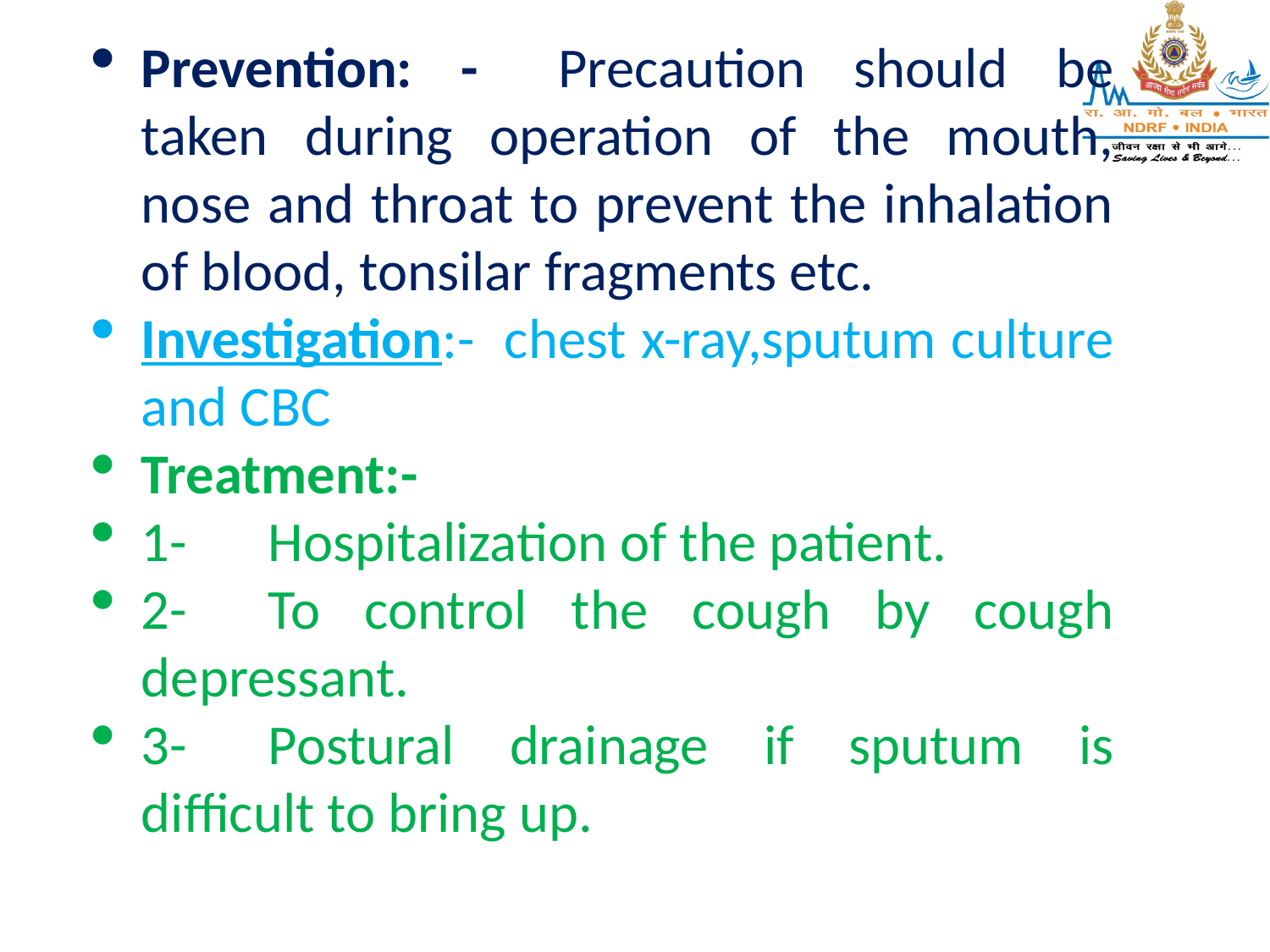

Prevention: -	Precaution should be taken during operation of the mouth, nose and throat to prevent the inhalation of blood, tonsilar fragments etc.
Investigation:-  chest x-ray,sputum culture and CBC
Treatment:-
1-	Hospitalization of the patient.
2-	To control the cough by cough depressant.
3-	Postural drainage if sputum is difficult to bring up.